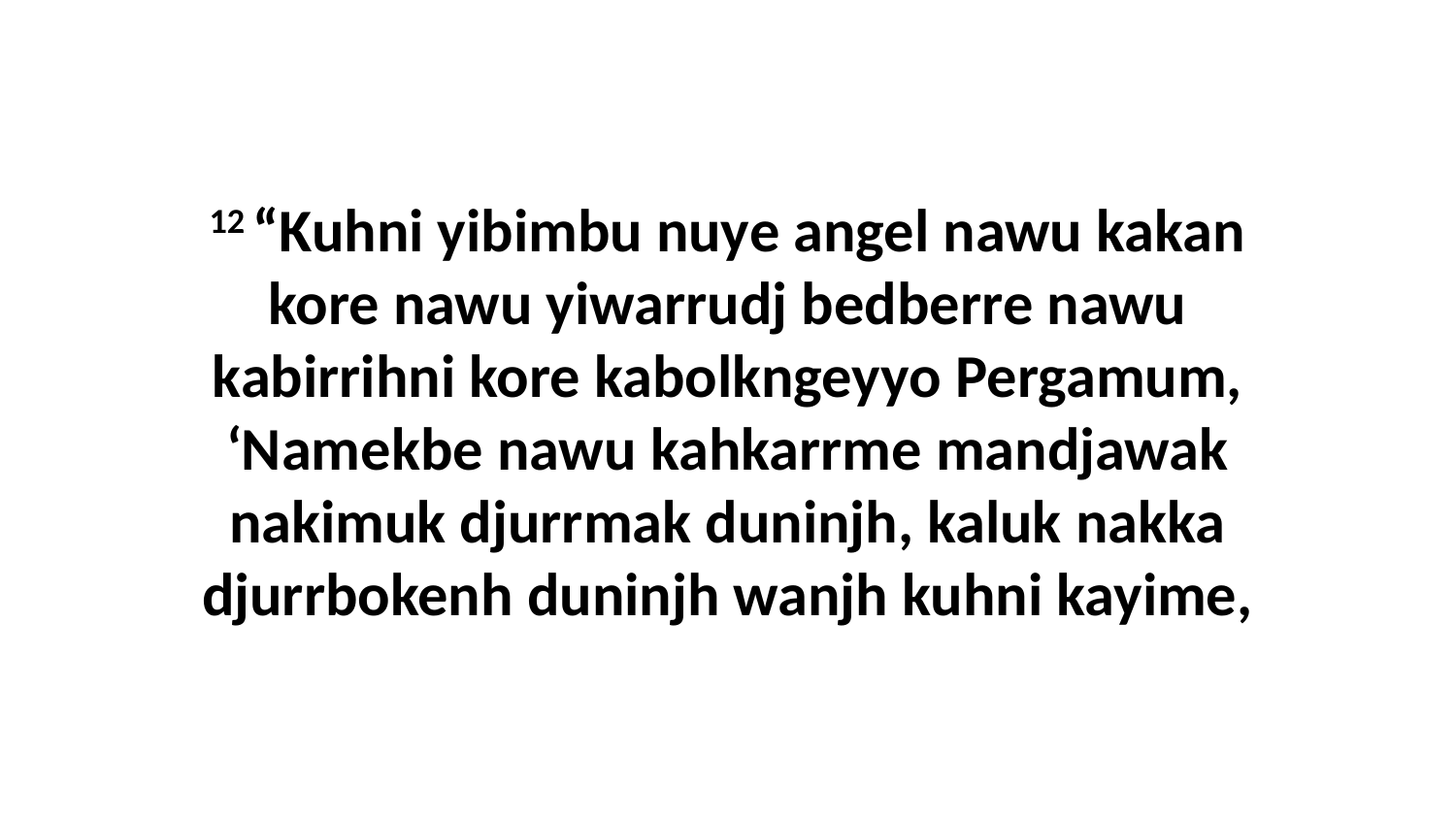

12 “Kuhni yibimbu nuye angel nawu kakan kore nawu yiwarrudj bedberre nawu kabirrihni kore kabolkngeyyo Pergamum, ‘Namekbe nawu kahkarrme mandjawak nakimuk djurrmak duninjh, kaluk nakka djurrbokenh duninjh wanjh kuhni kayime,